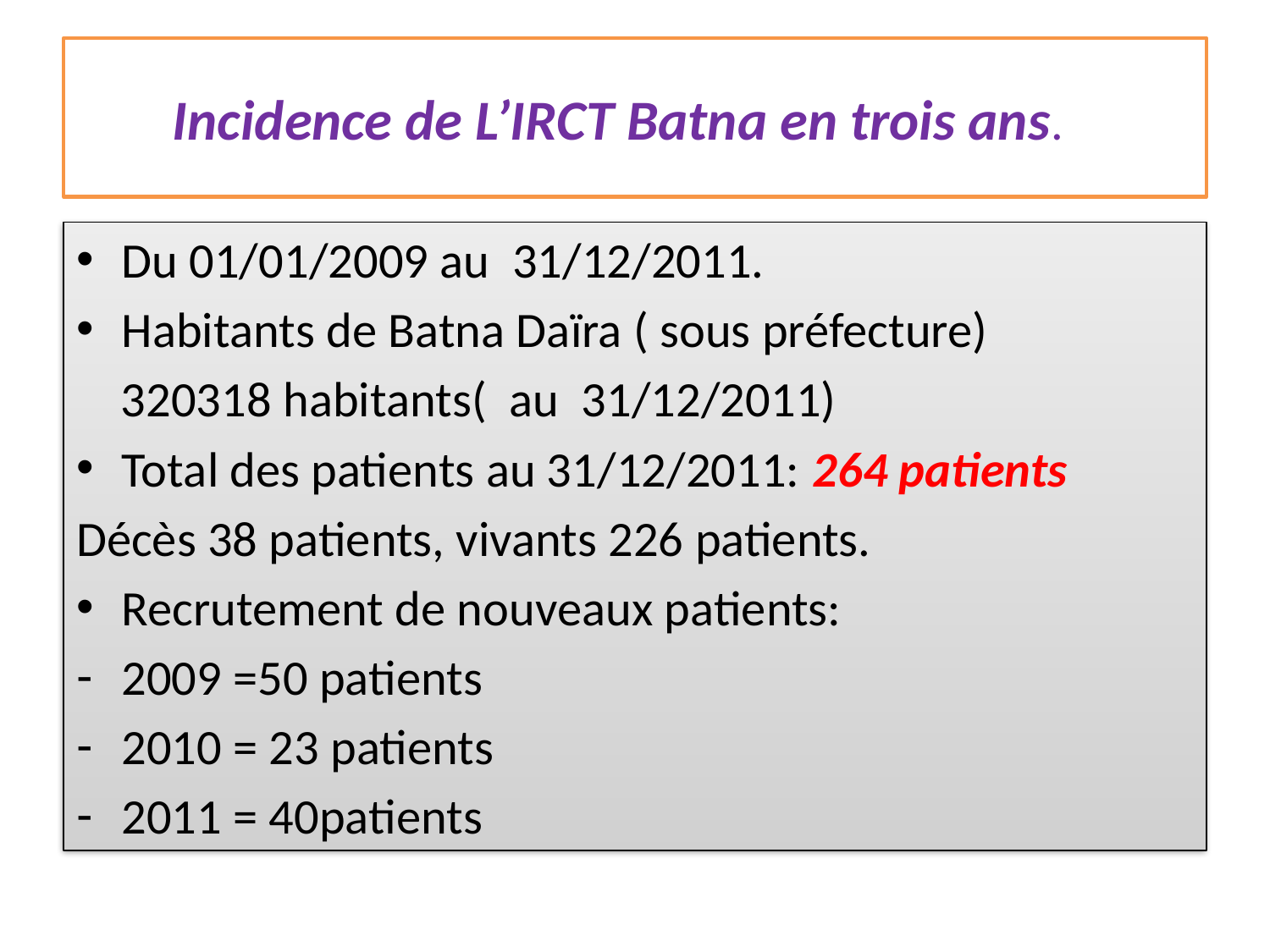

# Incidence de L’IRCT Batna en trois ans.
Du 01/01/2009 au  31/12/2011.
Habitants de Batna Daïra ( sous préfecture)
    320318 habitants(  au  31/12/2011)
Total des patients au 31/12/2011: 264 patients
Décès 38 patients, vivants 226 patients.
Recrutement de nouveaux patients:
2009 =50 patients
2010 = 23 patients
2011 = 40patients